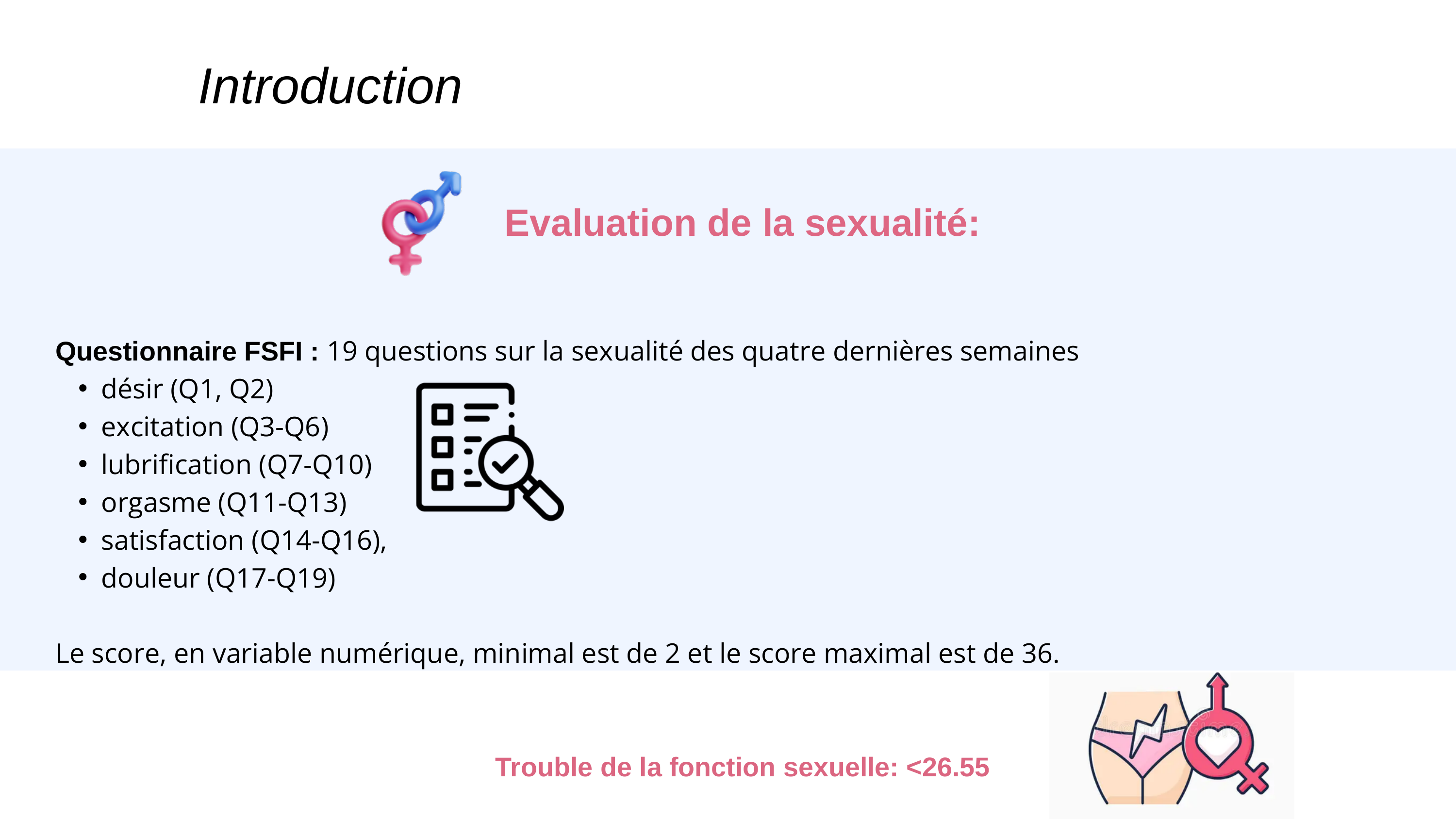

Introduction

Evaluation de la sexualité:

Questionnaire FSFI : 19 questions sur la sexualité des quatre dernières semaines
désir (Q1, Q2)
excitation (Q3-Q6)
lubrification (Q7-Q10)
orgasme (Q11-Q13)
satisfaction (Q14-Q16),
douleur (Q17-Q19)

Le score, en variable numérique, minimal est de 2 et le score maximal est de 36.

Trouble de la fonction sexuelle: <26.55